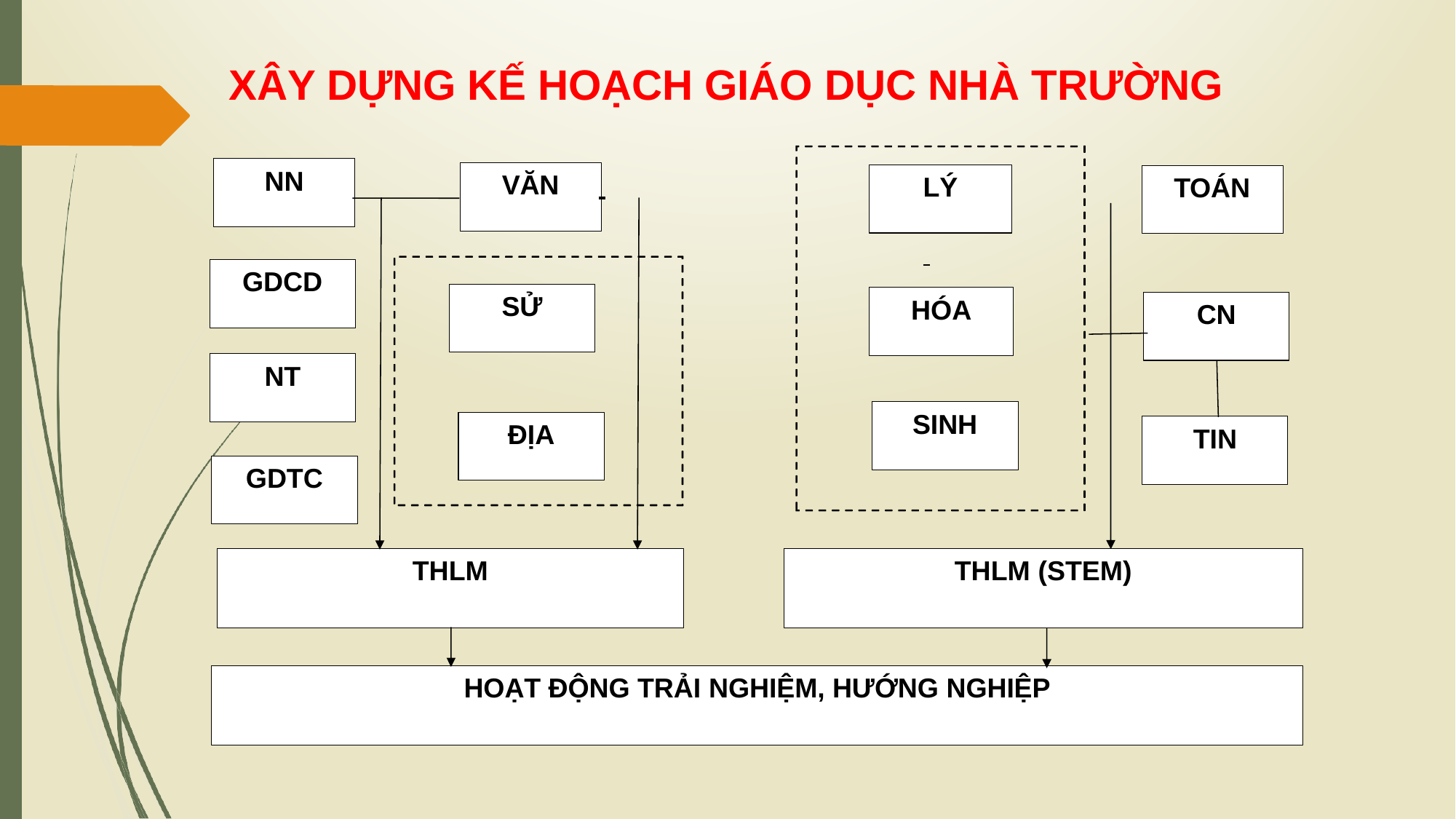

# XÂY DỰNG KẾ HOẠCH GIÁO DỤC NHÀ TRƯỜNG

NN

LÝ

TOÁN
VĂN

GDCD

SỬ
HÓA

CN

NT

SINH

ĐỊA

TIN

GDTC

THLM
THLM (STEM)
HOẠT ĐỘNG TRẢI NGHIỆM, HƯỚNG NGHIỆP